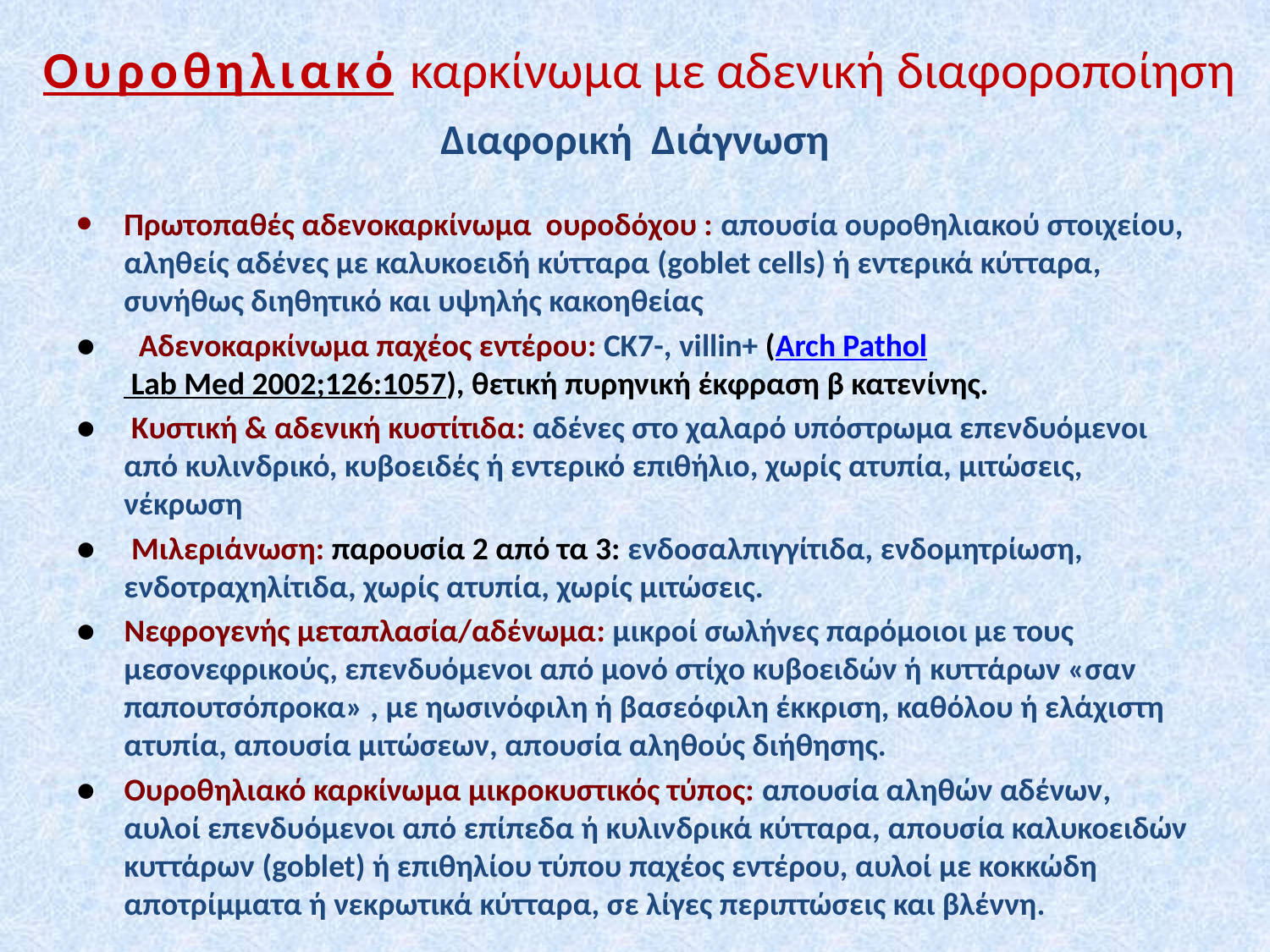

# Ουροθηλιακό καρκίνωμα με αδενική διαφοροποίηση
Διαφορική  Διάγνωση

Πρωτοπαθές αδενοκαρκίνωμα  ουροδόχου : απουσία ουροθηλιακού στοιχείου, αληθείς αδένες με καλυκοειδή κύτταρα (goblet cells) ή εντερικά κύτταρα, συνήθως διηθητικό και υψηλής κακοηθείας
●      Αδενοκαρκίνωμα παχέος εντέρου: CK7-, villin+ (Arch Pathol Lab Med 2002;126:1057), θετική πυρηνική έκφραση β κατενίνης.
●     Κυστική & αδενική κυστίτιδα: αδένες στο χαλαρό υπόστρωμα επενδυόμενοι από κυλινδρικό, κυβοειδές ή εντερικό επιθήλιο, χωρίς ατυπία, μιτώσεις, νέκρωση
●     Μιλεριάνωση: παρουσία 2 από τα 3: ενδοσαλπιγγίτιδα, ενδομητρίωση, ενδοτραχηλίτιδα, χωρίς ατυπία, χωρίς μιτώσεις.
●    Νεφρογενής μεταπλασία/αδένωμα: μικροί σωλήνες παρόμοιοι με τους μεσονεφρικούς, επενδυόμενοι από μονό στίχο κυβοειδών ή κυττάρων «σαν παπουτσόπροκα» , με ηωσινόφιλη ή βασεόφιλη έκκριση, καθόλου ή ελάχιστη ατυπία, απουσία μιτώσεων, απουσία αληθούς διήθησης.
●    Ουροθηλιακό καρκίνωμα μικροκυστικός τύπος: απουσία αληθών αδένων, αυλοί επενδυόμενοι από επίπεδα ή κυλινδρικά κύτταρα, απουσία καλυκοειδών κυττάρων (goblet) ή επιθηλίου τύπου παχέος εντέρου, αυλοί με κοκκώδη αποτρίμματα ή νεκρωτικά κύτταρα, σε λίγες περιπτώσεις και βλέννη.